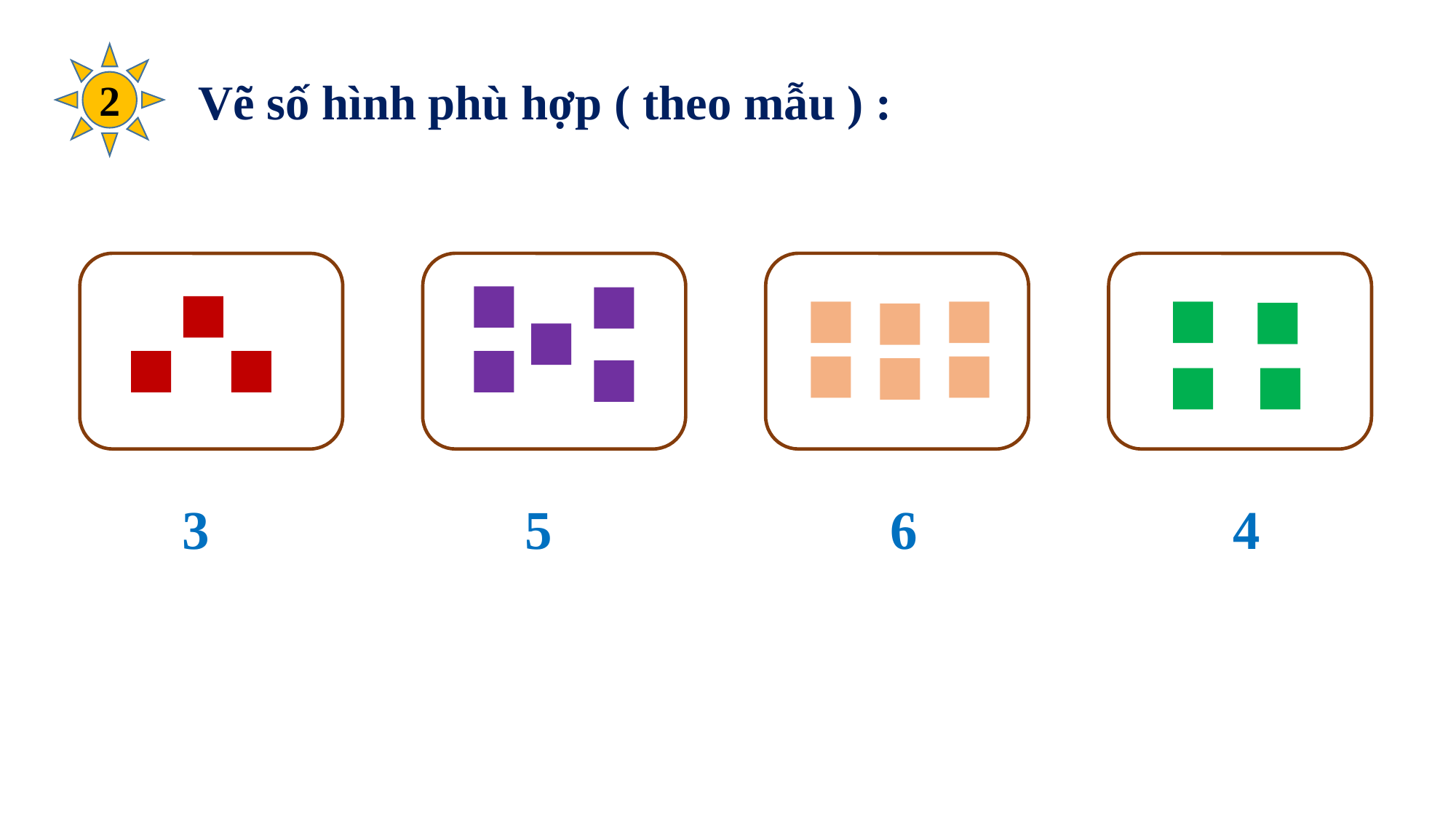

2
Vẽ số hình phù hợp ( theo mẫu ) :

4
6
3
5